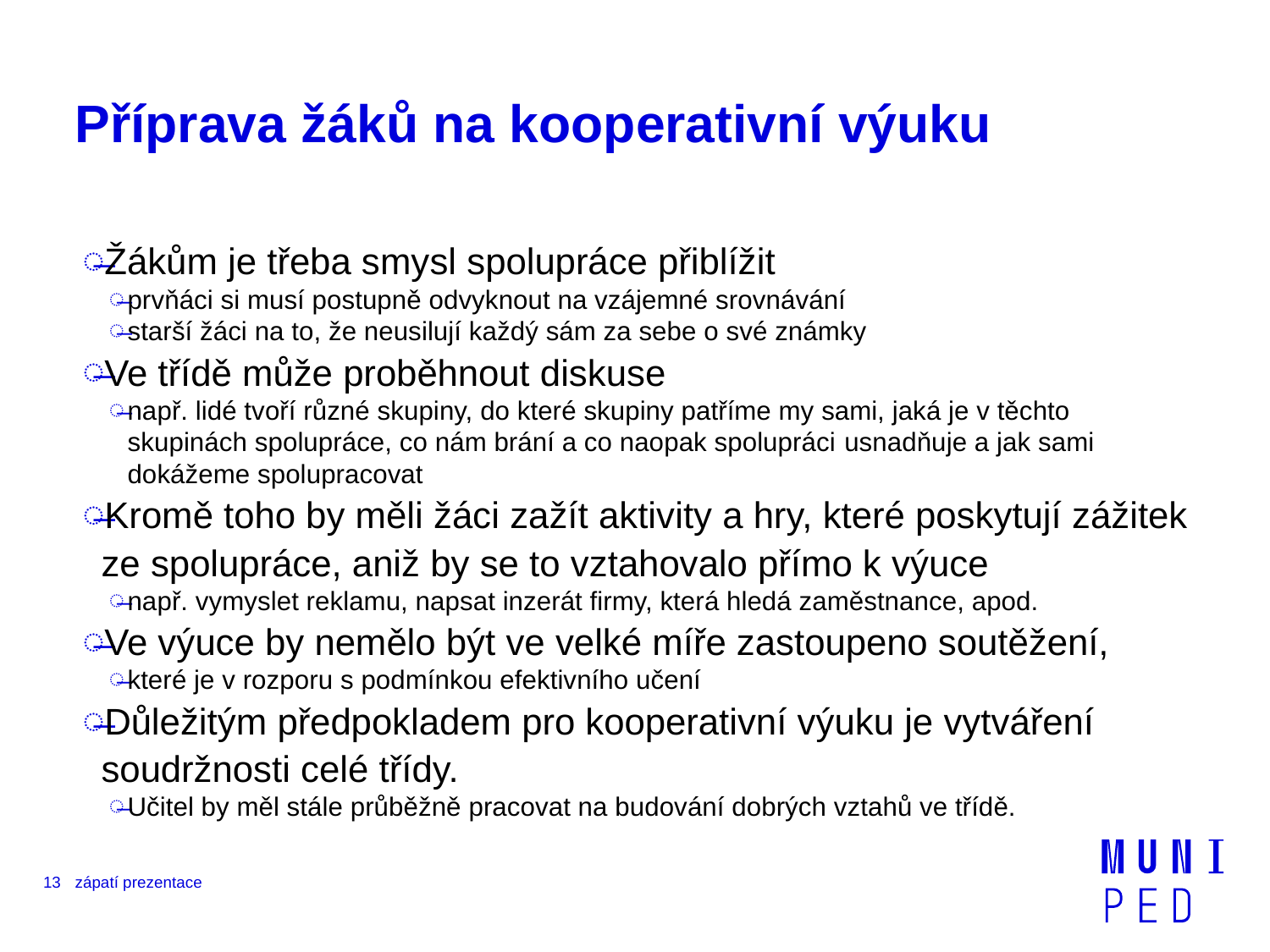

# Příprava žáků na kooperativní výuku
Žákům je třeba smysl spolupráce přiblížit
prvňáci si musí postupně odvyknout na vzájemné srovnávání
starší žáci na to, že neusilují každý sám za sebe o své známky
Ve třídě může proběhnout diskuse
např. lidé tvoří různé skupiny, do které skupiny patříme my sami, jaká je v těchto skupinách spolupráce, co nám brání a co naopak spolupráci usnadňuje a jak sami dokážeme spolupracovat
Kromě toho by měli žáci zažít aktivity a hry, které poskytují zážitek ze spolupráce, aniž by se to vztahovalo přímo k výuce
např. vymyslet reklamu, napsat inzerát firmy, která hledá zaměstnance, apod.
Ve výuce by nemělo být ve velké míře zastoupeno soutěžení,
které je v rozporu s podmínkou efektivního učení
Důležitým předpokladem pro kooperativní výuku je vytváření soudržnosti celé třídy.
Učitel by měl stále průběžně pracovat na budování dobrých vztahů ve třídě.
13
zápatí prezentace